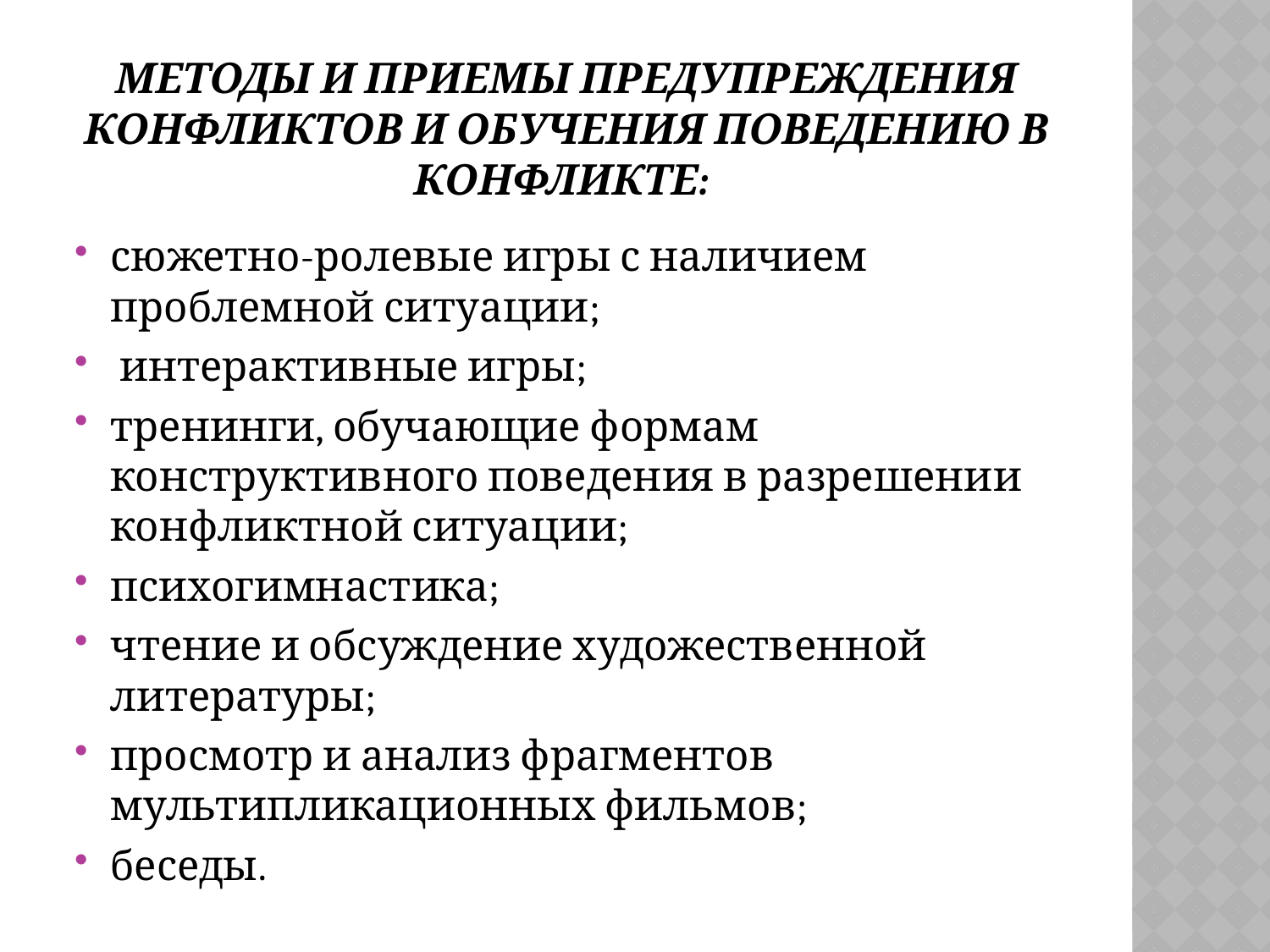

# Методы и приемы предупреждения конфликтов и обучения поведению в конфликте:
сюжетно-ролевые игры с наличием проблемной ситуации;
 интерактивные игры;
тренинги, обучающие формам конструктивного поведения в разрешении конфликтной ситуации;
психогимнастика;
чтение и обсуждение художественной литературы;
просмотр и анализ фрагментов мультипликационных фильмов;
беседы.